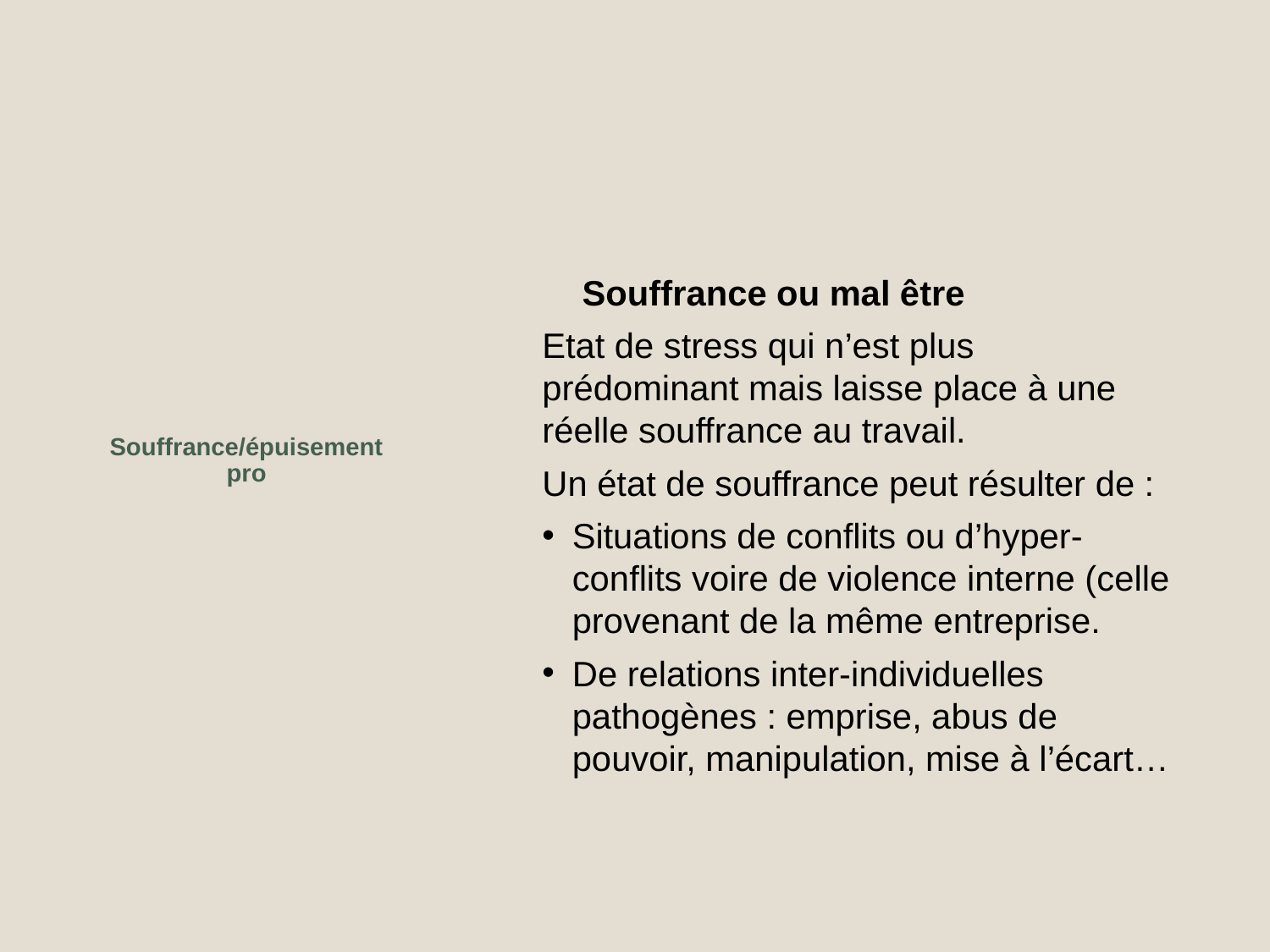

# Souffrance/épuisement pro

Souffrance ou mal être
Etat de stress qui n’est plus prédominant mais laisse place à une réelle souffrance au travail.
Un état de souffrance peut résulter de :
Situations de conflits ou d’hyper-conflits voire de violence interne (celle provenant de la même entreprise.
De relations inter-individuelles pathogènes : emprise, abus de pouvoir, manipulation, mise à l’écart…